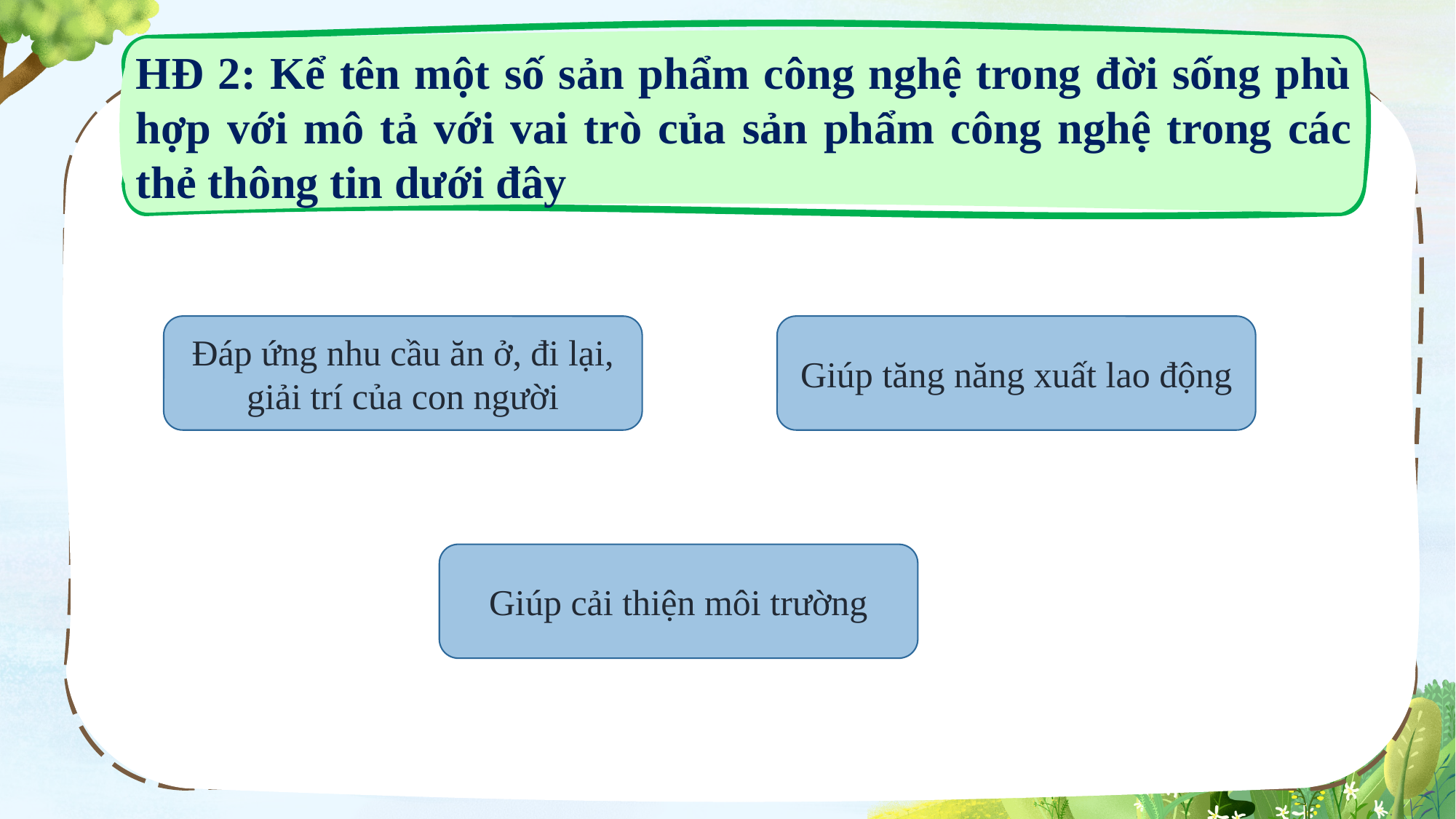

HĐ 2: Kể tên một số sản phẩm công nghệ trong đời sống phù hợp với mô tả với vai trò của sản phẩm công nghệ trong các thẻ thông tin dưới đây

Đáp ứng nhu cầu ăn ở, đi lại, giải trí của con người
Giúp tăng năng xuất lao động
Giúp cải thiện môi trường